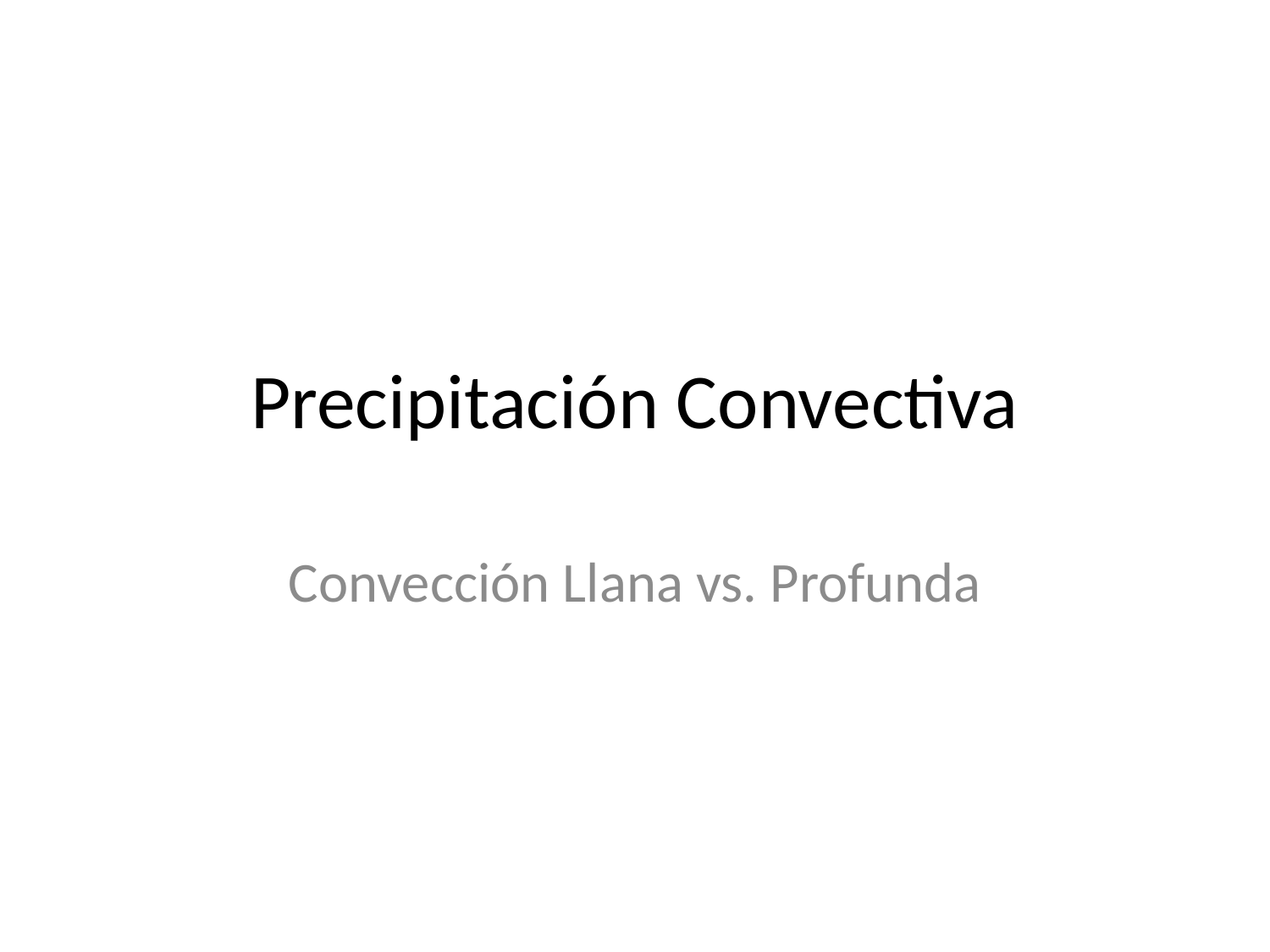

# Precipitación Convectiva
Convección Llana vs. Profunda